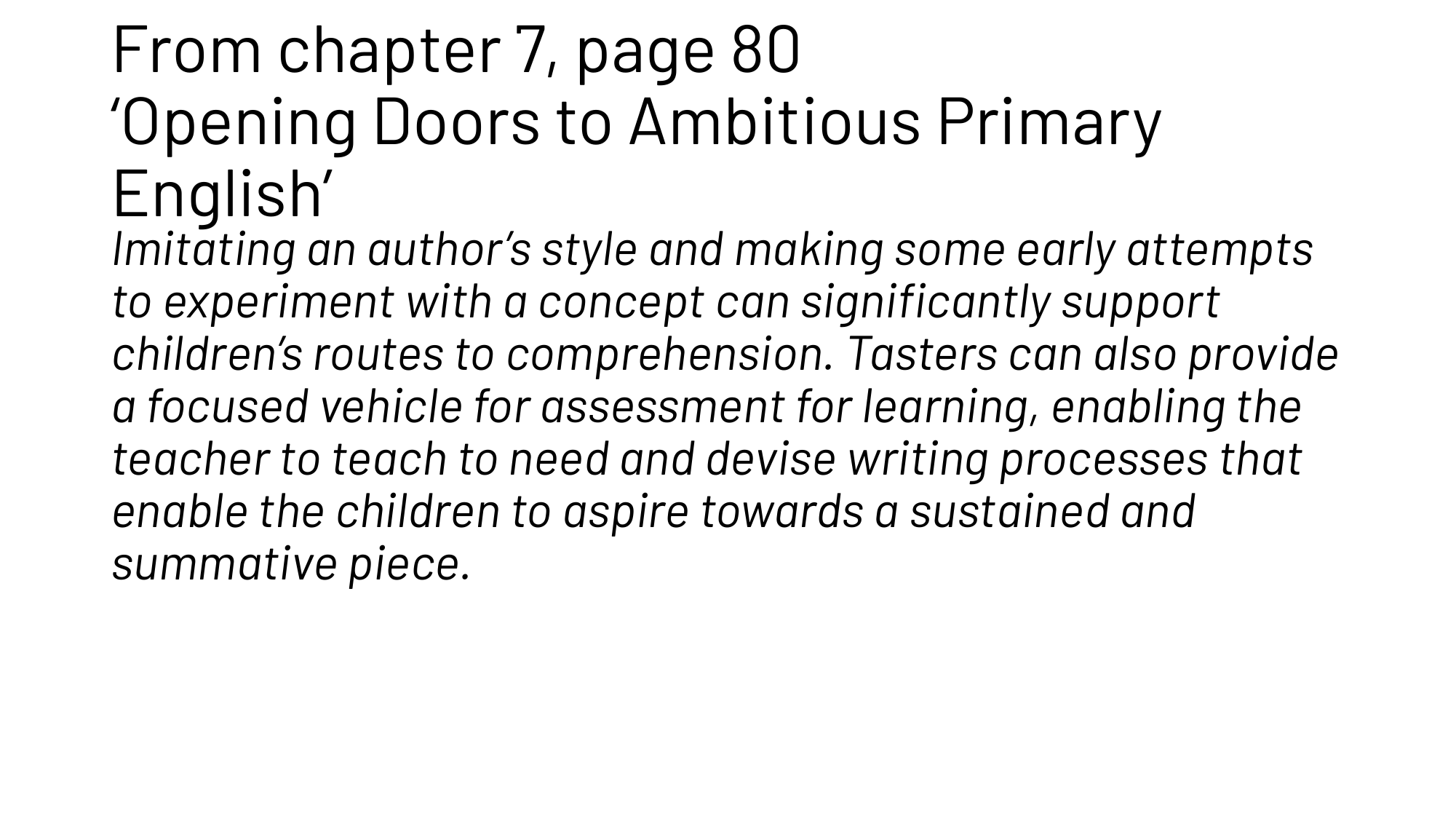

# From chapter 7, page 80 ‘Opening Doors to Ambitious Primary English’
Imitating an author’s style and making some early attempts to experiment with a concept can significantly support children’s routes to comprehension. Tasters can also provide a focused vehicle for assessment for learning, enabling the teacher to teach to need and devise writing processes that enable the children to aspire towards a sustained and summative piece.